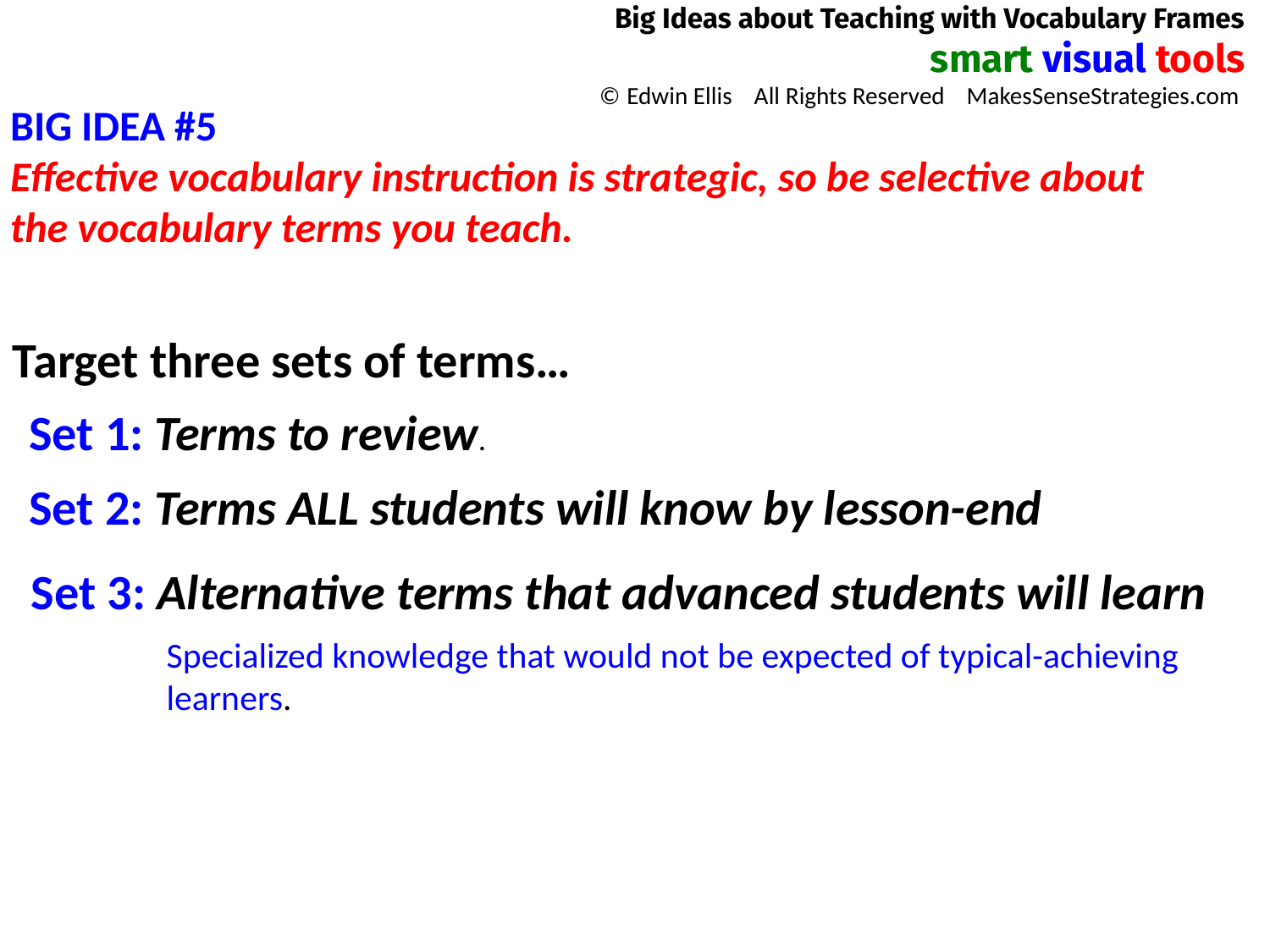

Big Ideas about Teaching with Vocabulary Frames
smart visual tools
© Edwin Ellis    All Rights Reserved    MakesSenseStrategies.com

BIG IDEA #5
Effective vocabulary instruction is strategic, so be selective about the vocabulary terms you teach.
Target three sets of terms…
Set 1: Terms to review.

Set 2: Terms ALL students will know by lesson-end
Set 3: Alternative terms that advanced students will learn
Specialized knowledge that would not be expected of typical-achieving learners.